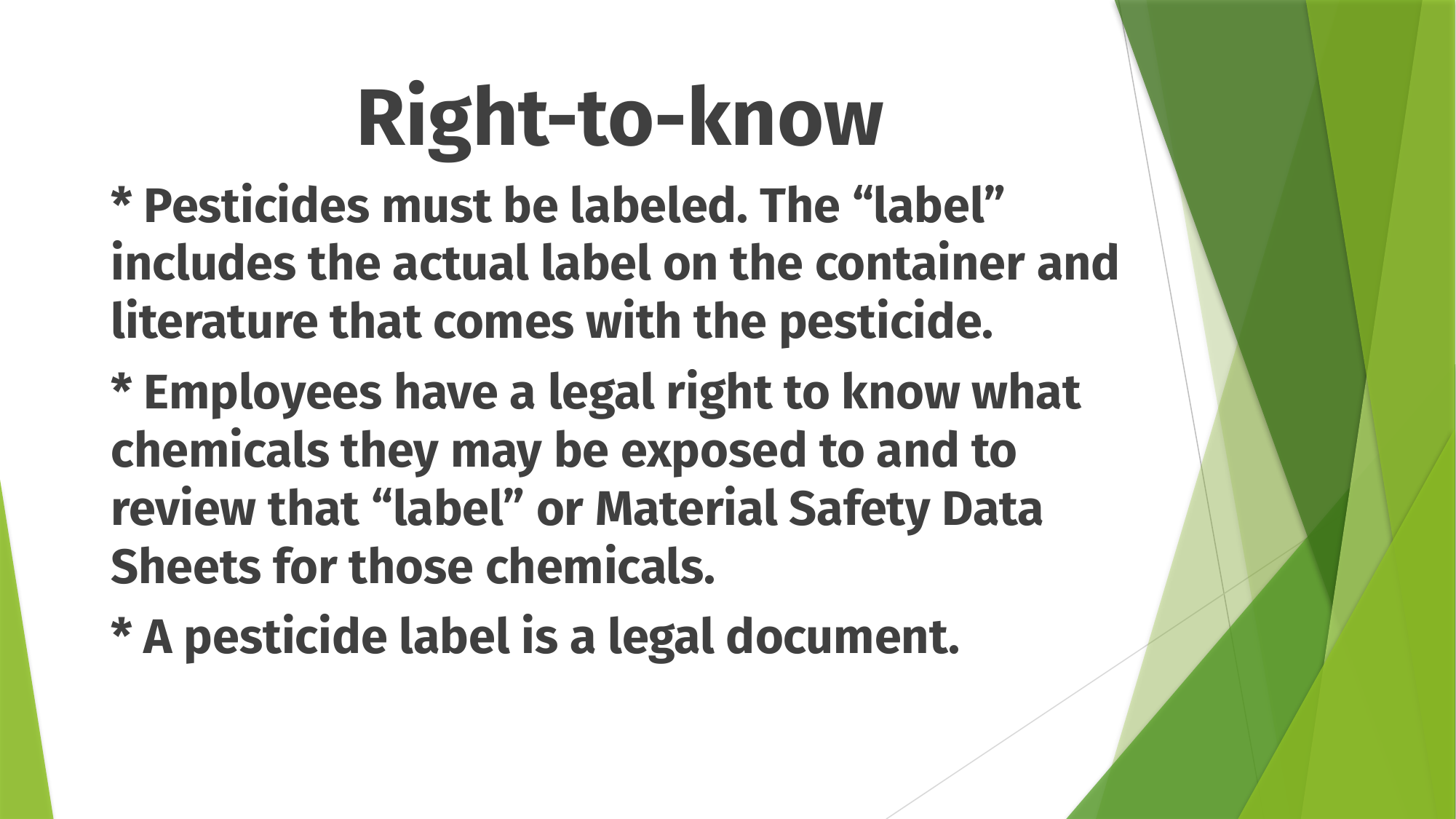

Right-to-know
* Pesticides must be labeled. The “label” includes the actual label on the container and literature that comes with the pesticide.
* Employees have a legal right to know what chemicals they may be exposed to and to review that “label” or Material Safety Data Sheets for those chemicals.
* A pesticide label is a legal document.